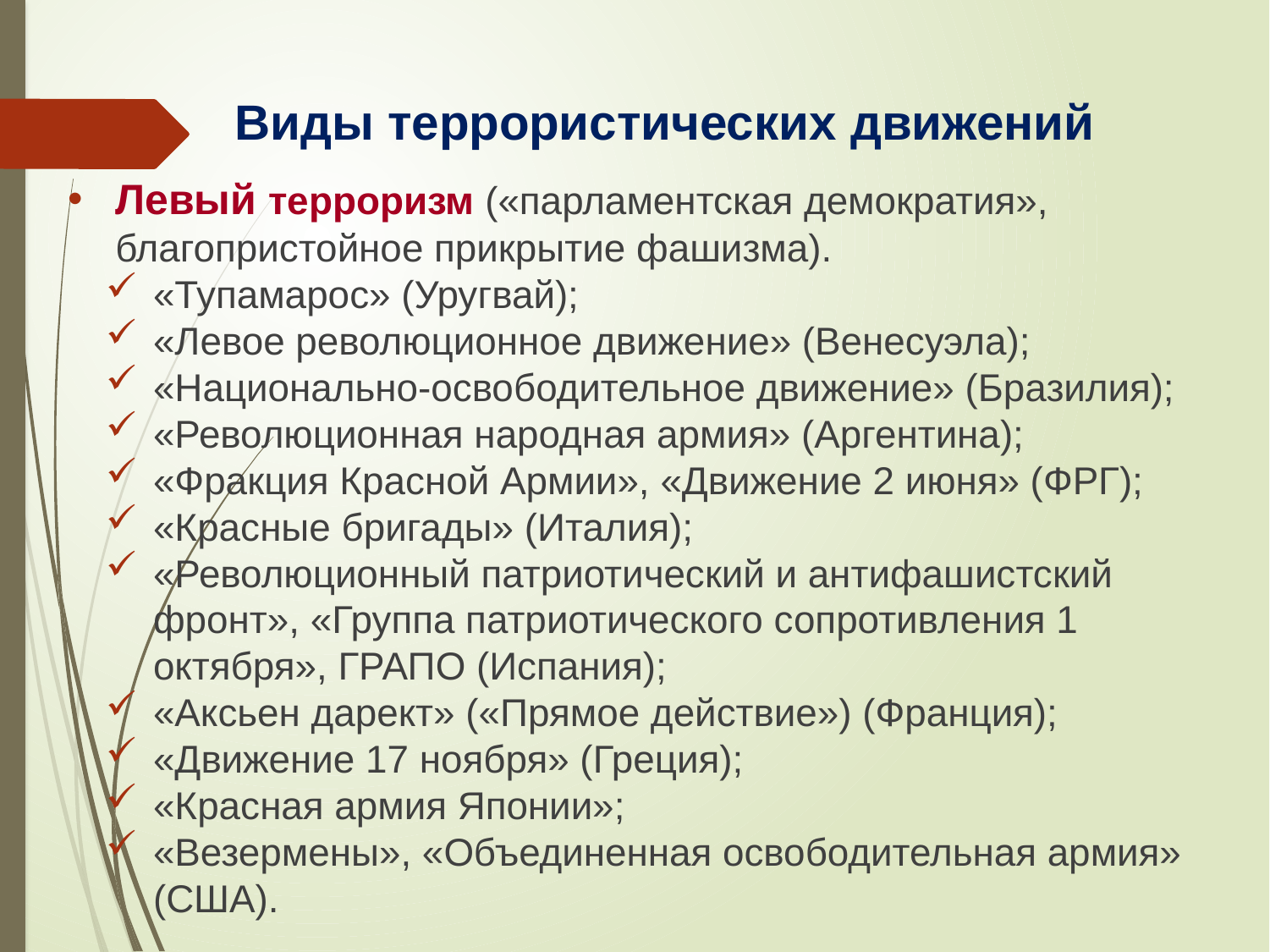

# Виды террористических движений
Левый терроризм («парламентская демократия», благопристойное прикрытие фашизма).
«Тупамарос» (Уругвай);
«Левое революционное движение» (Венесуэла);
«Национально-освободительное движение» (Бразилия);
«Революционная народная армия» (Аргентина);
«Фракция Красной Армии», «Движение 2 июня» (ФРГ);
«Красные бригады» (Италия);
«Революционный патриотический и антифашистский фронт», «Группа патриотического сопротивления 1 октября», ГРАПО (Испания);
«Аксьен дарект» («Прямое действие») (Франция);
«Движение 17 ноября» (Греция);
«Красная армия Японии»;
«Везермены», «Объединенная освободительная армия» (США).